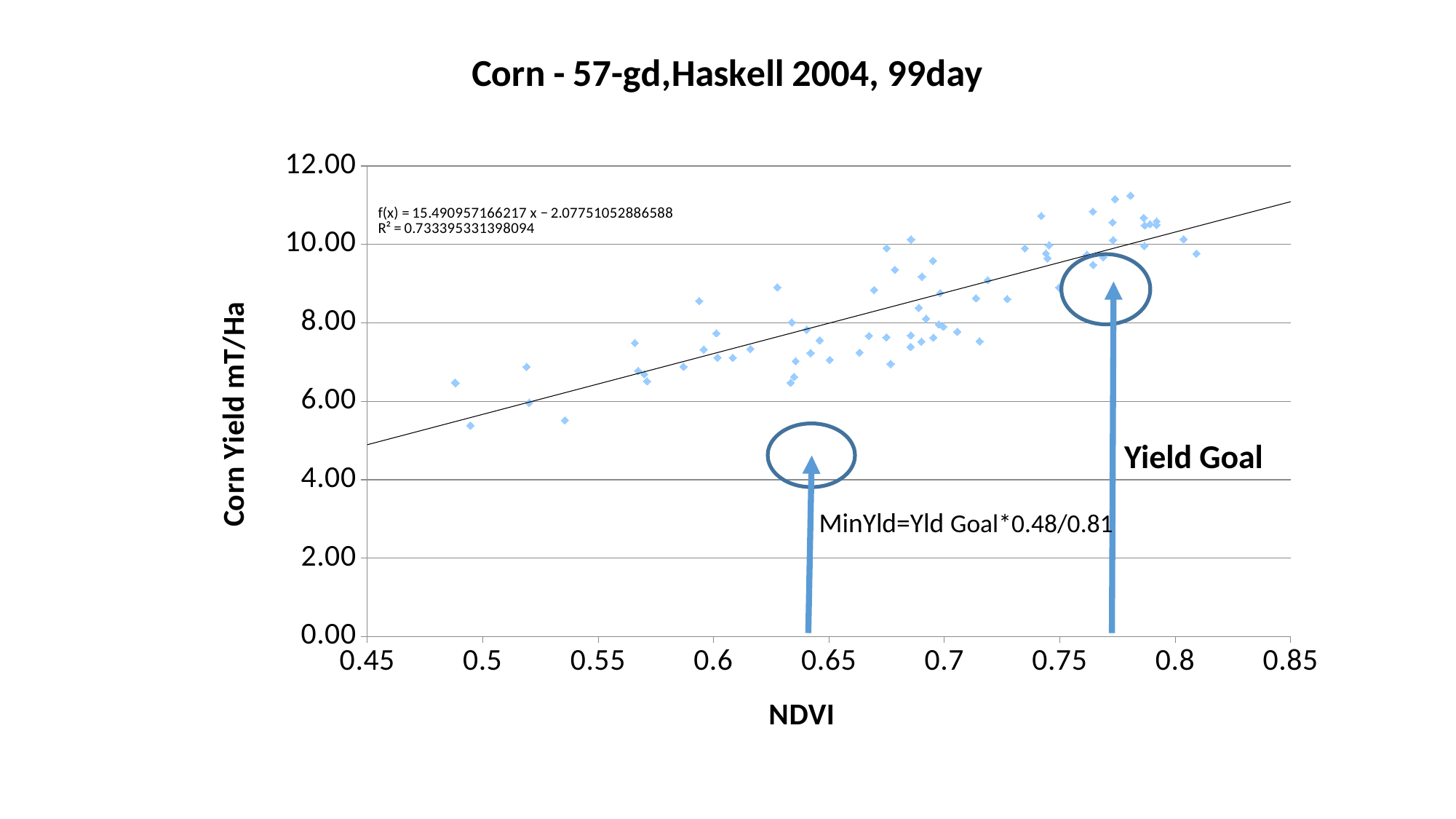

### Chart: Corn - 57-gd,Haskell 2004, 99day

| Category | 57-gd |
|---|---|
Yield Goal
MinYld=Yld Goal*0.48/0.81